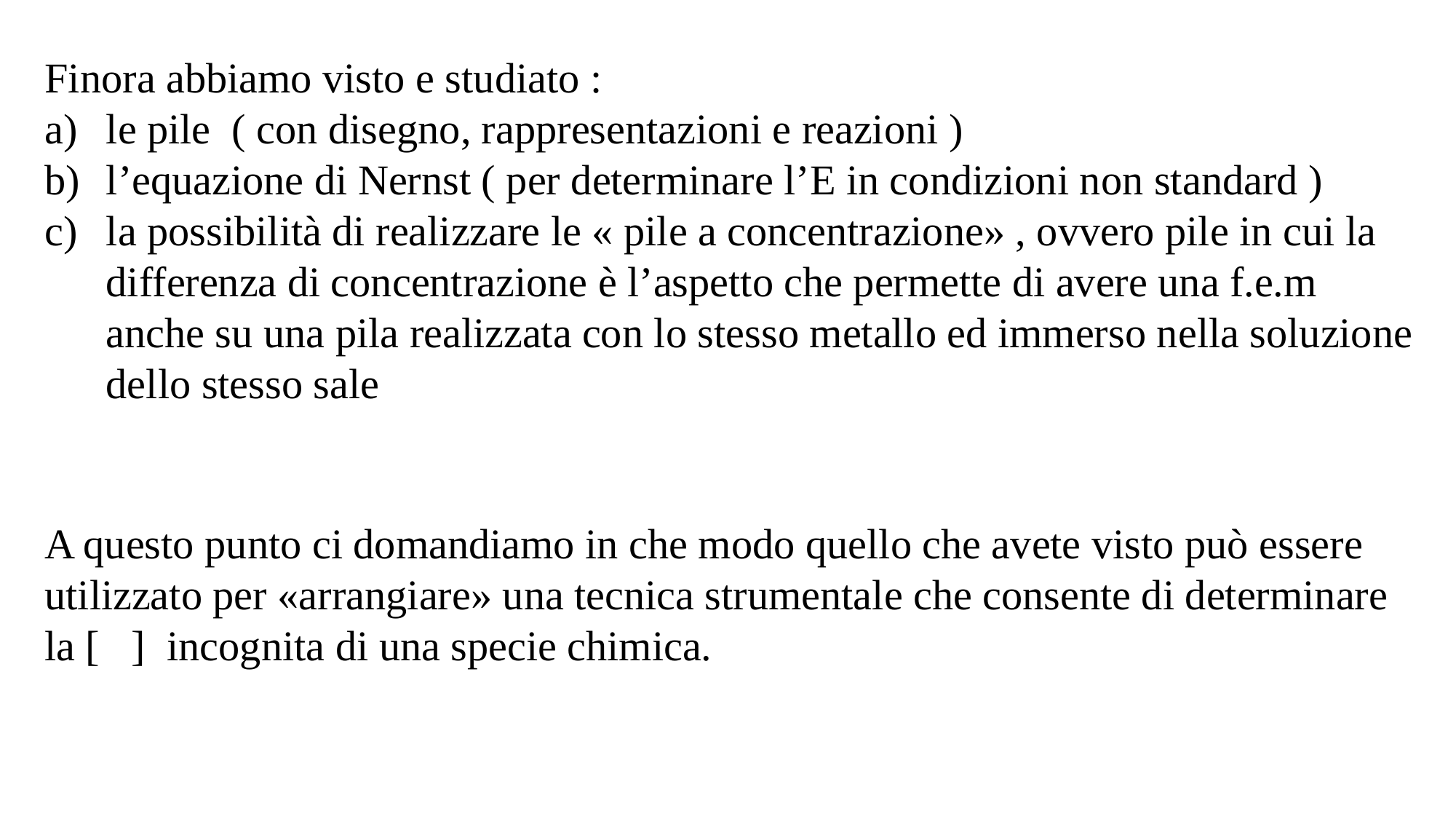

Finora abbiamo visto e studiato :
le pile  ( con disegno, rappresentazioni e reazioni )
l’equazione di Nernst ( per determinare l’E in condizioni non standard )
la possibilità di realizzare le « pile a concentrazione» , ovvero pile in cui la differenza di concentrazione è l’aspetto che permette di avere una f.e.m anche su una pila realizzata con lo stesso metallo ed immerso nella soluzione dello stesso sale
A questo punto ci domandiamo in che modo quello che avete visto può essere utilizzato per «arrangiare» una tecnica strumentale che consente di determinare la [   ]  incognita di una specie chimica.